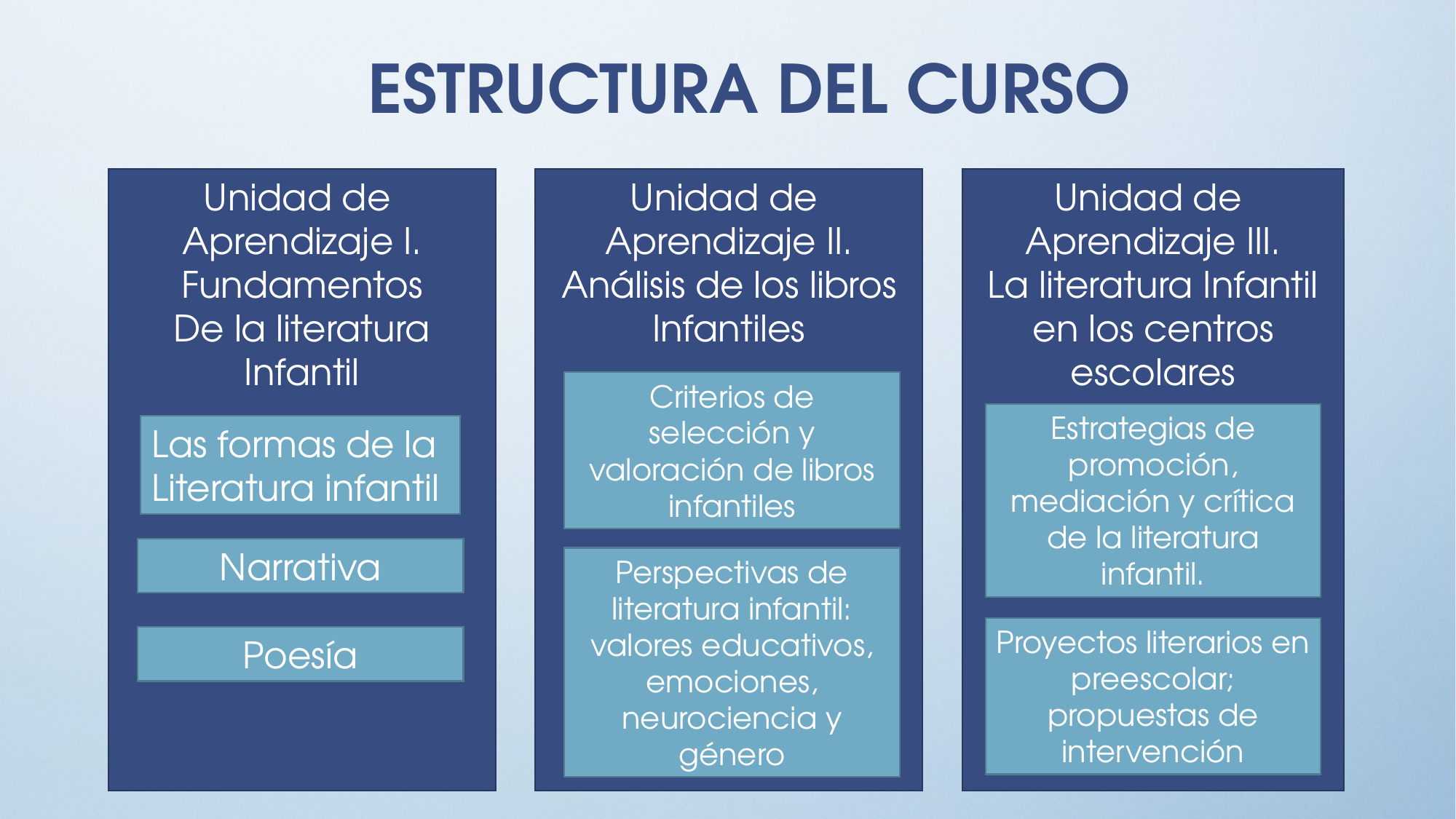

ESTRUCTURA DEL CURSO
Unidad de
Aprendizaje II.
Análisis de los libros Infantiles

Unidad de
Aprendizaje III.
La literatura Infantil
en los centros escolares

Unidad de
Aprendizaje I.
Fundamentos
De la literatura
Infantil

Criterios de selección y valoración de libros infantiles
Estrategias de promoción, mediación y crítica de la literatura infantil.
Las formas de la
Literatura infantil
Narrativa
Perspectivas de literatura infantil: valores educativos, emociones, neurociencia y género
Proyectos literarios en preescolar; propuestas de intervención
Poesía